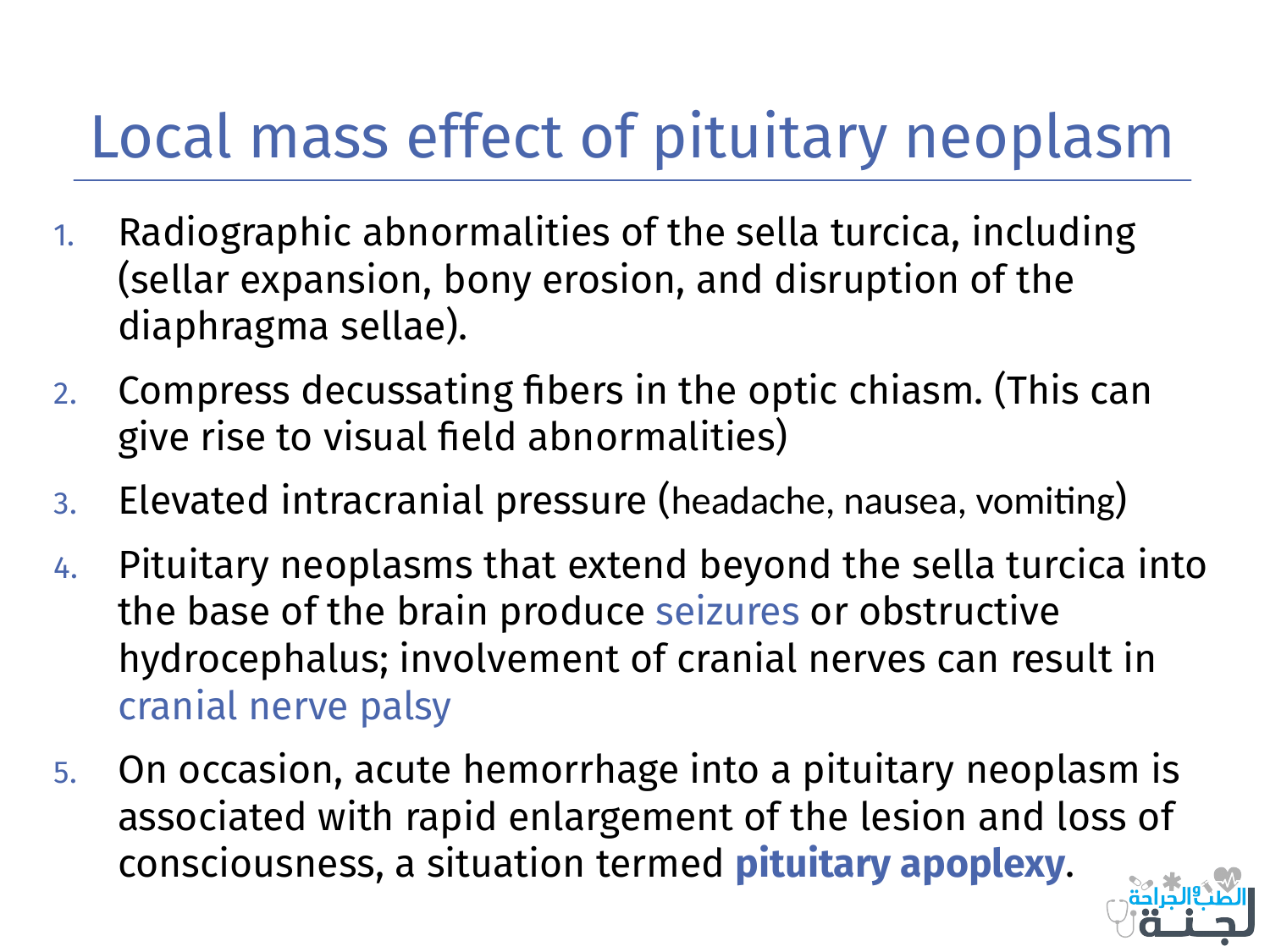

# Local mass effect of pituitary neoplasm
Radiographic abnormalities of the sella turcica, including (sellar expansion, bony erosion, and disruption of the diaphragma sellae).
Compress decussating fibers in the optic chiasm. (This can give rise to visual field abnormalities)
Elevated intracranial pressure (headache, nausea, vomiting)
Pituitary neoplasms that extend beyond the sella turcica into the base of the brain produce seizures or obstructive hydrocephalus; involvement of cranial nerves can result in cranial nerve palsy
On occasion, acute hemorrhage into a pituitary neoplasm is associated with rapid enlargement of the lesion and loss of consciousness, a situation termed pituitary apoplexy.